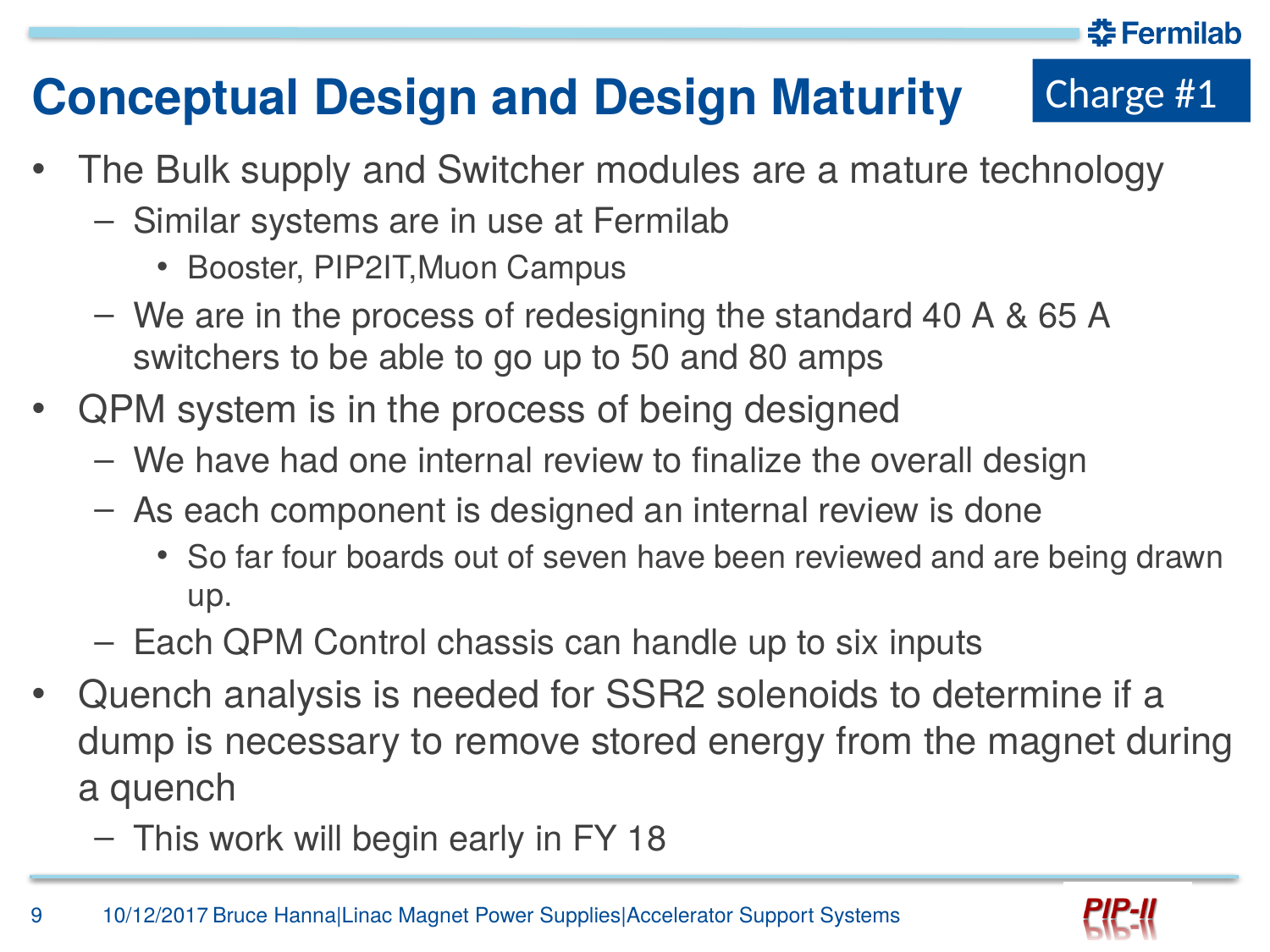

Charge #1
# Conceptual Design and Design Maturity
The Bulk supply and Switcher modules are a mature technology
Similar systems are in use at Fermilab
Booster, PIP2IT,Muon Campus
We are in the process of redesigning the standard 40 A & 65 A switchers to be able to go up to 50 and 80 amps
QPM system is in the process of being designed
We have had one internal review to finalize the overall design
As each component is designed an internal review is done
So far four boards out of seven have been reviewed and are being drawn up.
Each QPM Control chassis can handle up to six inputs
Quench analysis is needed for SSR2 solenoids to determine if a dump is necessary to remove stored energy from the magnet during a quench
This work will begin early in FY 18

9
10/12/2017
Bruce Hanna|Linac Magnet Power Supplies|Accelerator Support Systems